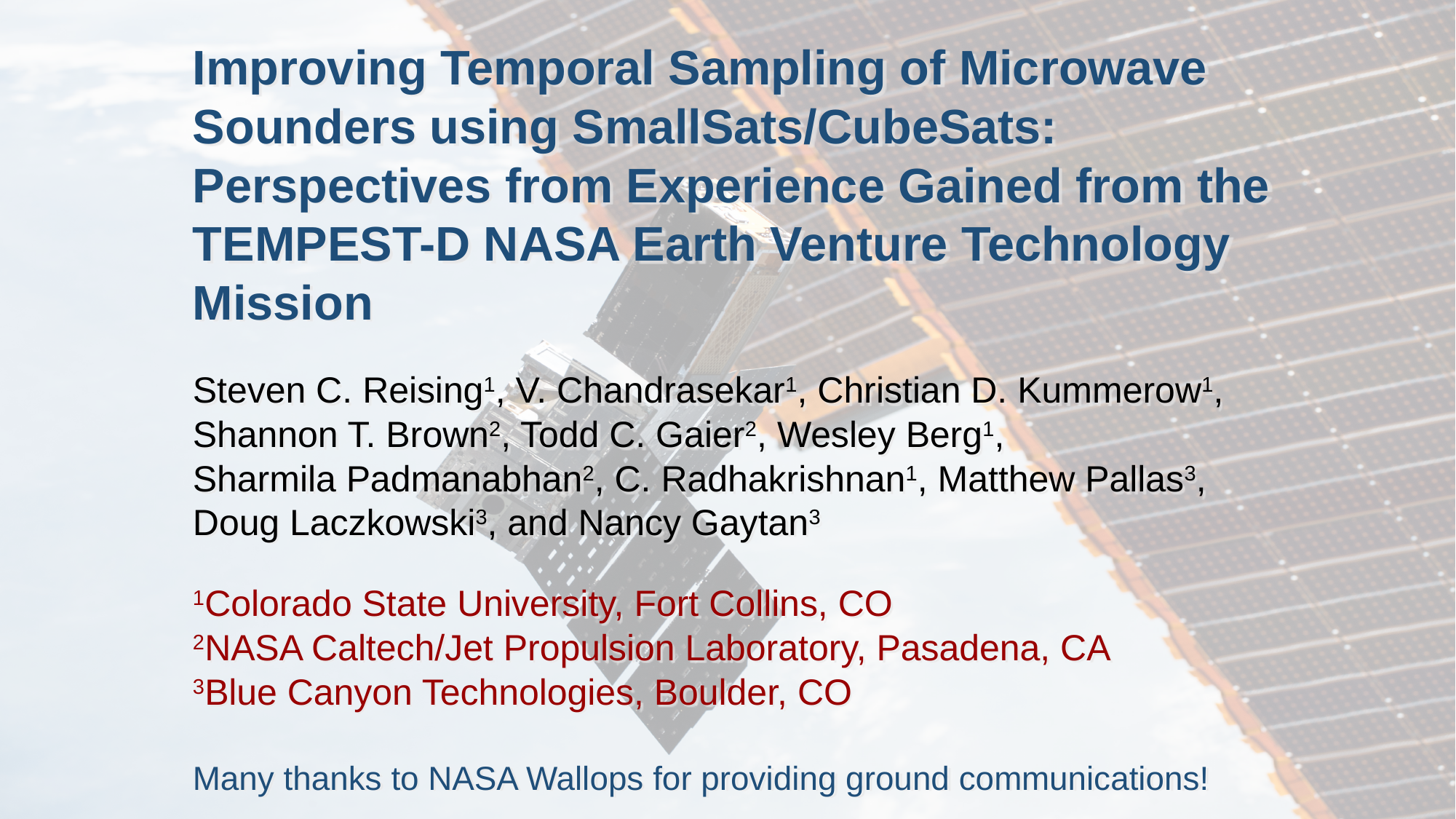

Improving Temporal Sampling of Microwave Sounders using SmallSats/CubeSats: Perspectives from Experience Gained from the TEMPEST-D NASA Earth Venture Technology Mission

Steven C. Reising1, V. Chandrasekar1, Christian D. Kummerow1,
Shannon T. Brown2, Todd C. Gaier2, Wesley Berg1,
Sharmila Padmanabhan2, C. Radhakrishnan1, Matthew Pallas3,
Doug Laczkowski3, and Nancy Gaytan3

1Colorado State University, Fort Collins, CO
2NASA Caltech/Jet Propulsion Laboratory, Pasadena, CA
3Blue Canyon Technologies, Boulder, CO

Many thanks to NASA Wallops for providing ground communications!